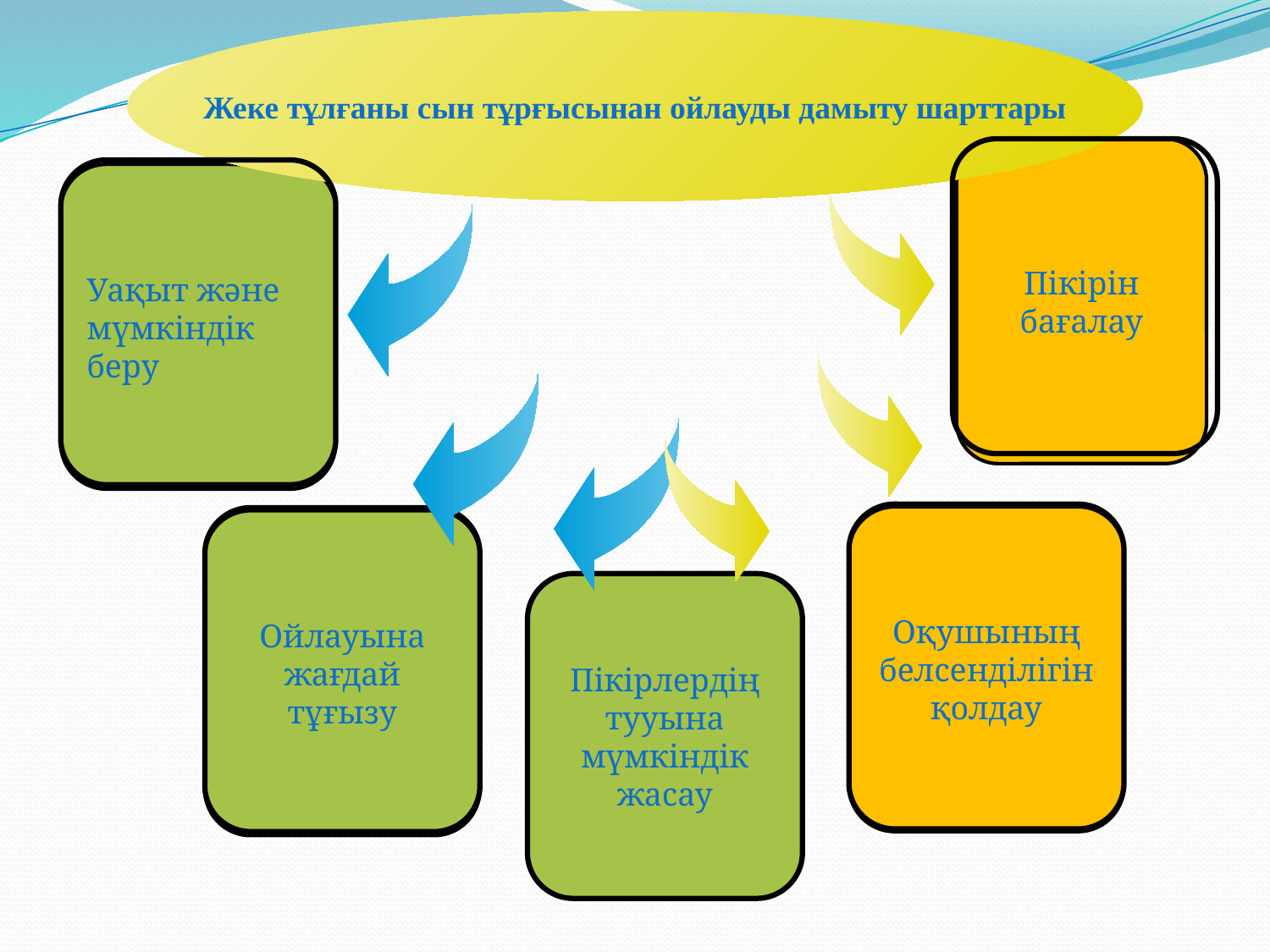

Жеке тұлғаны сын тұрғысынан ойлауды дамыту шарттары
#

Пікірін бағалау

Уақыт және мүмкіндік беру

Оқушының белсенділігін қолдау

Ойлауына жағдай тұғызу
Пікірлердің тууына мүмкіндік жасау